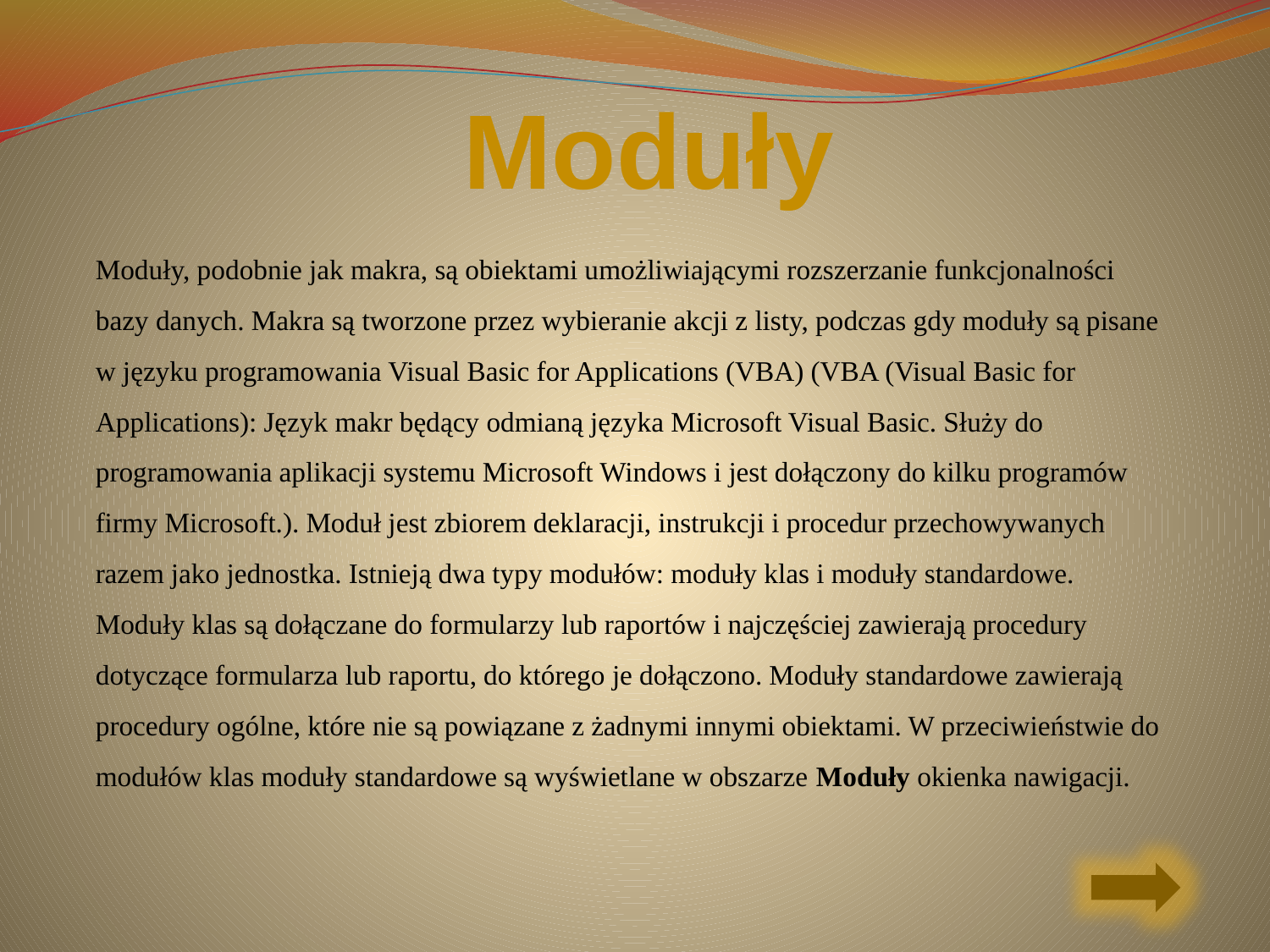

# Moduły
Moduły, podobnie jak makra, są obiektami umożliwiającymi rozszerzanie funkcjonalności bazy danych. Makra są tworzone przez wybieranie akcji z listy, podczas gdy moduły są pisane w języku programowania Visual Basic for Applications (VBA) (VBA (Visual Basic for Applications): Język makr będący odmianą języka Microsoft Visual Basic. Służy do programowania aplikacji systemu Microsoft Windows i jest dołączony do kilku programów firmy Microsoft.). Moduł jest zbiorem deklaracji, instrukcji i procedur przechowywanych razem jako jednostka. Istnieją dwa typy modułów: moduły klas i moduły standardowe. Moduły klas są dołączane do formularzy lub raportów i najczęściej zawierają procedury dotyczące formularza lub raportu, do którego je dołączono. Moduły standardowe zawierają procedury ogólne, które nie są powiązane z żadnymi innymi obiektami. W przeciwieństwie do modułów klas moduły standardowe są wyświetlane w obszarze Moduły okienka nawigacji.